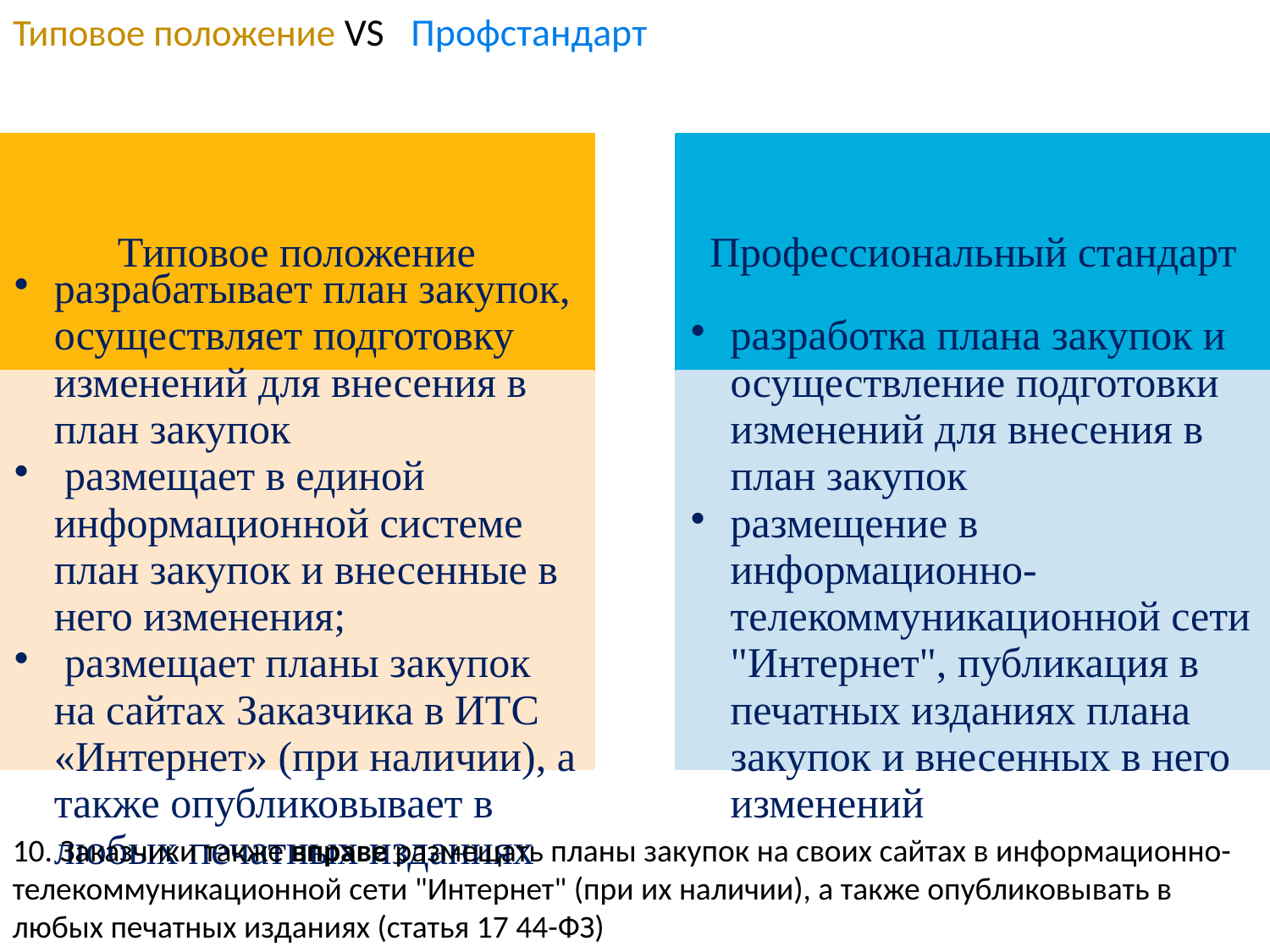

# Типовое положение VS   Профстандарт
Типовое положение
Профессиональный стандарт
10. Заказчики также вправе размещать планы закупок на своих сайтах в информационно-телекоммуникационной сети "Интернет" (при их наличии), а также опубликовывать в любых печатных изданиях (статья 17 44-ФЗ)